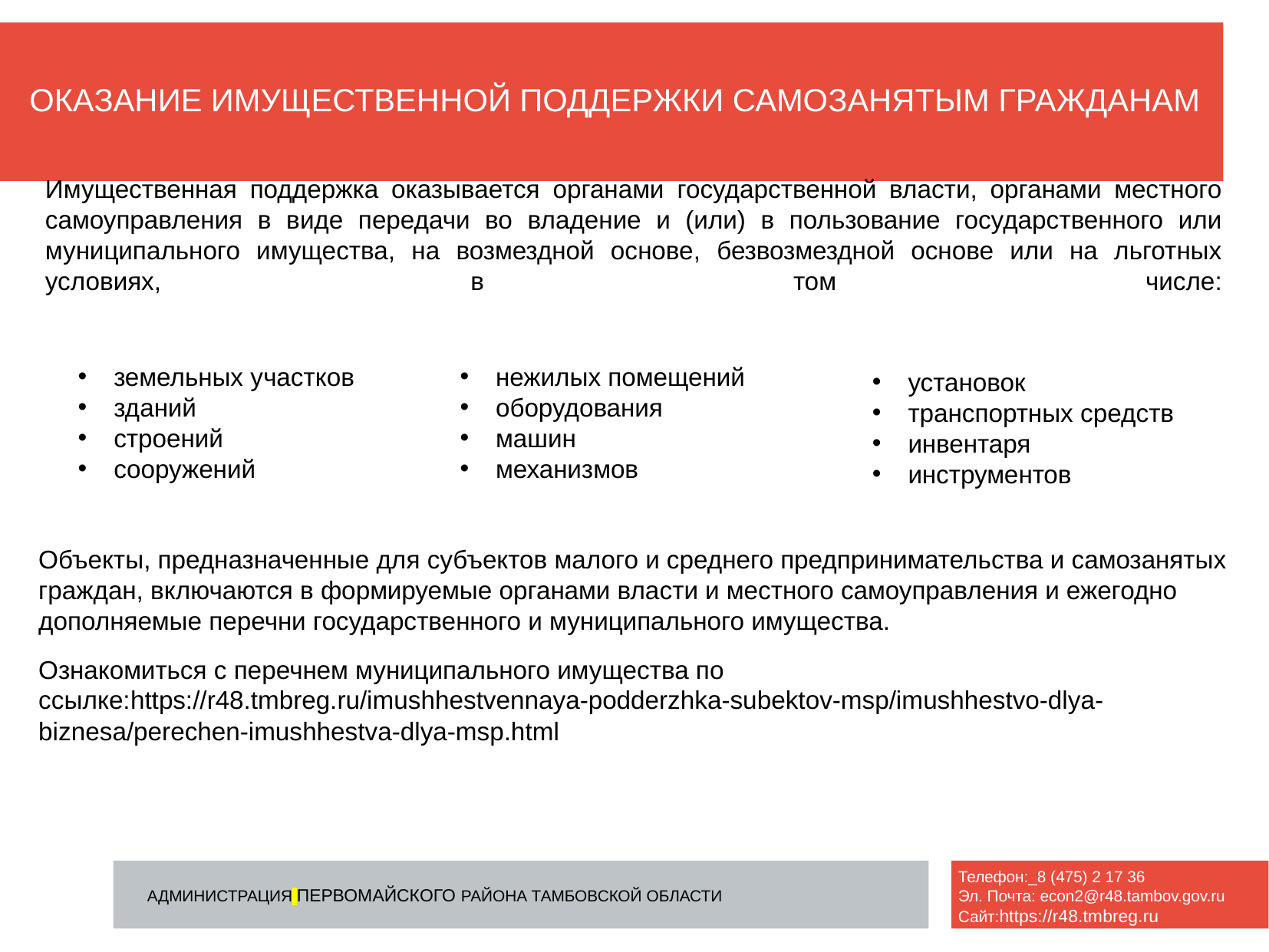

ОКАЗАНИЕ ИМУЩЕСТВЕННОЙ ПОДДЕРЖКИ САМОЗАНЯТЫМ ГРАЖДАНАМ
Имущественная поддержка оказывается органами государственной власти, органами местного самоуправления в виде передачи во владение и (или) в пользование государственного или муниципального имущества, на возмездной основе, безвозмездной основе или на льготных условиях, в том числе:

установок
транспортных средств
инвентаря
инструментов
земельных участков
зданий
строений
сооружений
нежилых помещений
оборудования
машин
механизмов
Объекты, предназначенные для субъектов малого и среднего предпринимательства и самозанятых граждан, включаются в формируемые органами власти и местного самоуправления и ежегодно дополняемые перечни государственного и муниципального имущества.
Ознакомиться с перечнем муниципального имущества по ссылке:https://r48.tmbreg.ru/imushhestvennaya-podderzhka-subektov-msp/imushhestvo-dlya-biznesa/perechen-imushhestva-dlya-msp.html
Телефон:_8 (475) 2 17 36
Эл. Почта: econ2@r48.tambov.gov.ru
Сайт:https://r48.tmbreg.ru

АДМИНИСТРАЦИЯ ПЕРВОМАЙСКОГО РАЙОНА ТАМБОВСКОЙ ОБЛАСТИ